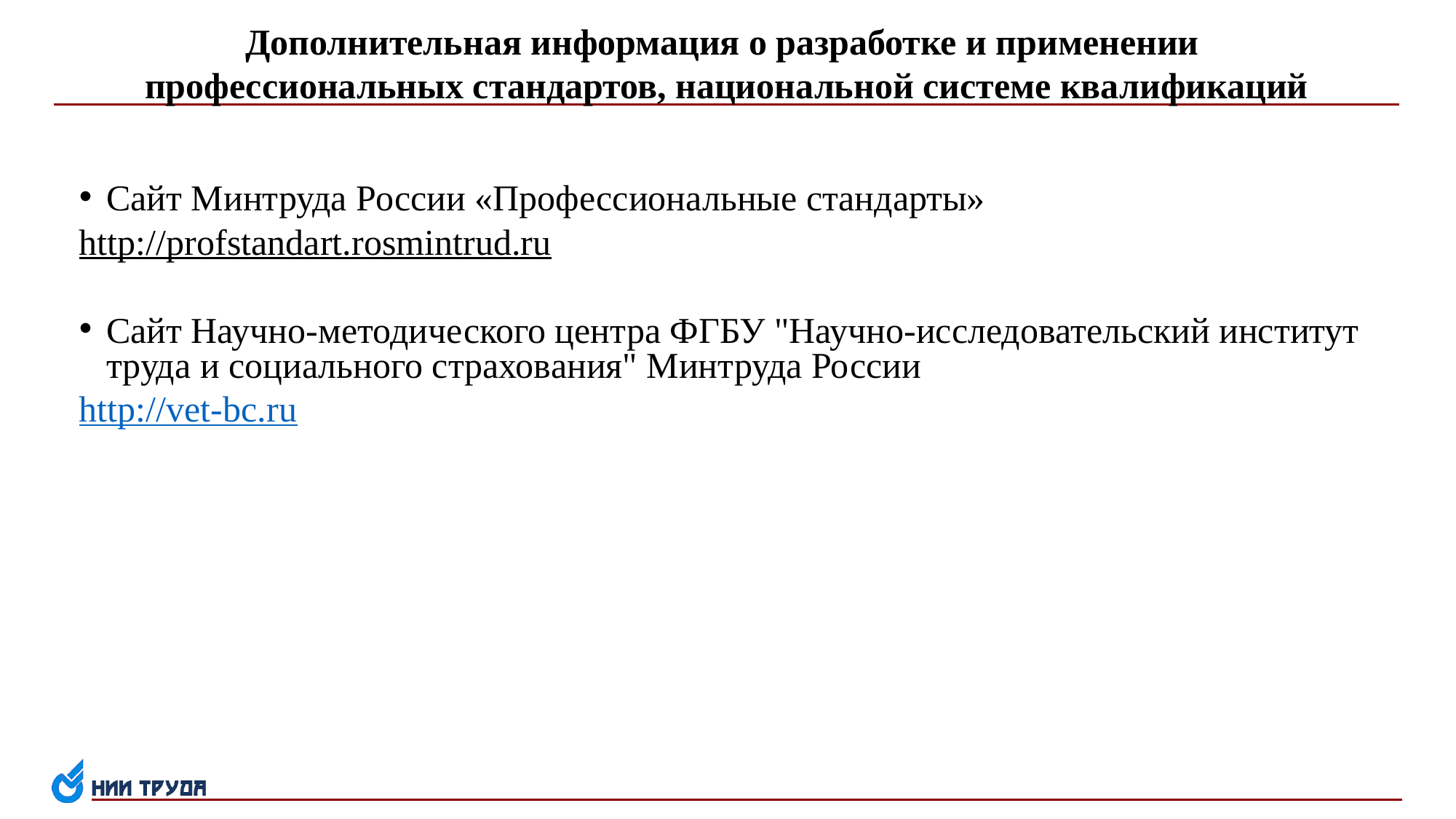

# Дополнительная информация о разработке и применении профессиональных стандартов, национальной системе квалификаций
Сайт Минтруда России «Профессиональные стандарты»
http://profstandart.rosmintrud.ru

Сайт Научно-методического центра ФГБУ "Научно-исследовательский институт труда и социального страхования" Минтруда России
http://vet-bc.ru